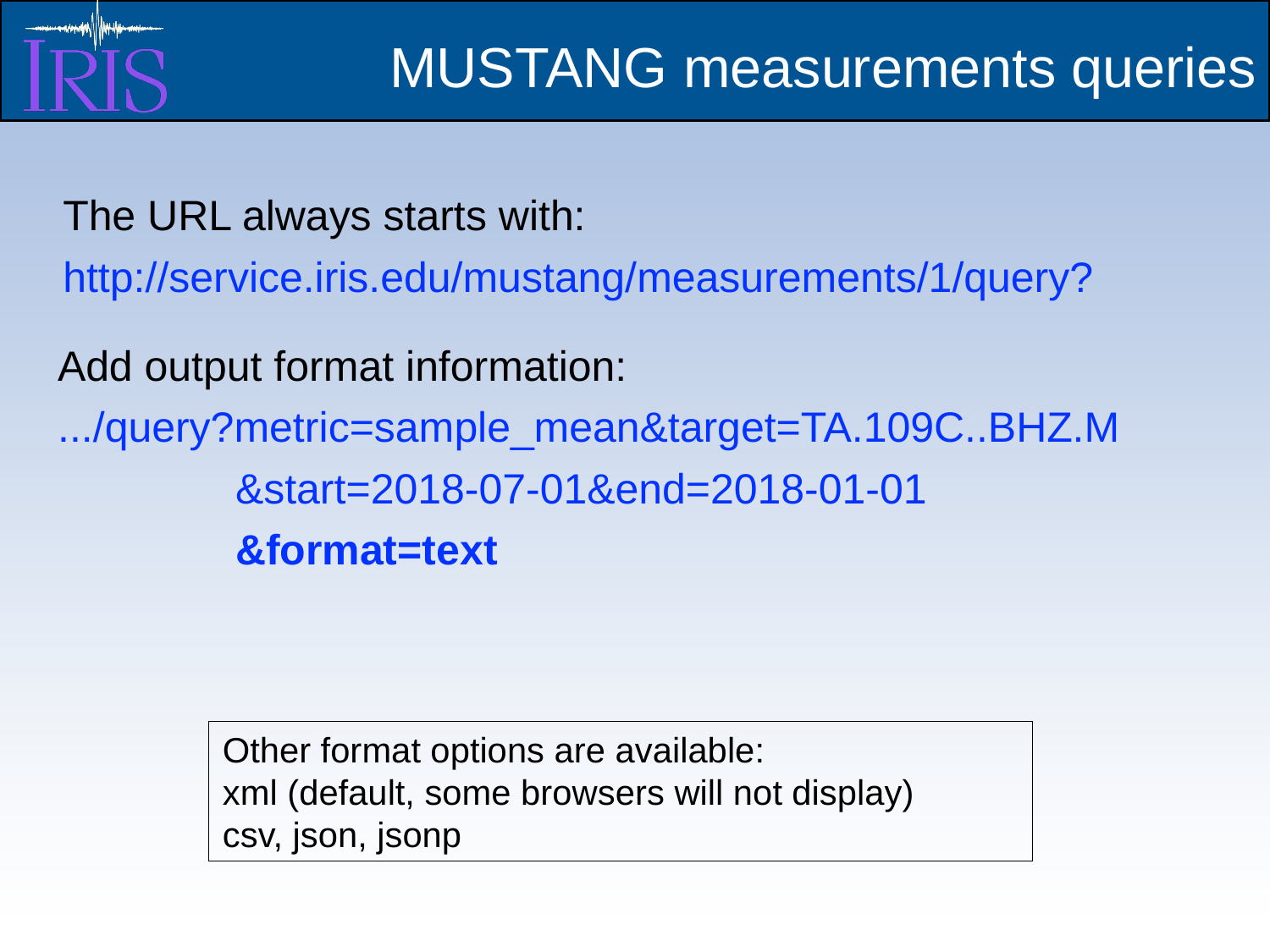

MUSTANG measurements queries
The URL always starts with:
http://service.iris.edu/mustang/measurements/1/query?
Add output format information:
.../query?metric=sample_mean&target=TA.109C..BHZ.M
               &start=2018-07-01&end=2018-01-01
               &format=text

Other format options are available:
xml (default, some browsers will not display)
csv, json, jsonp